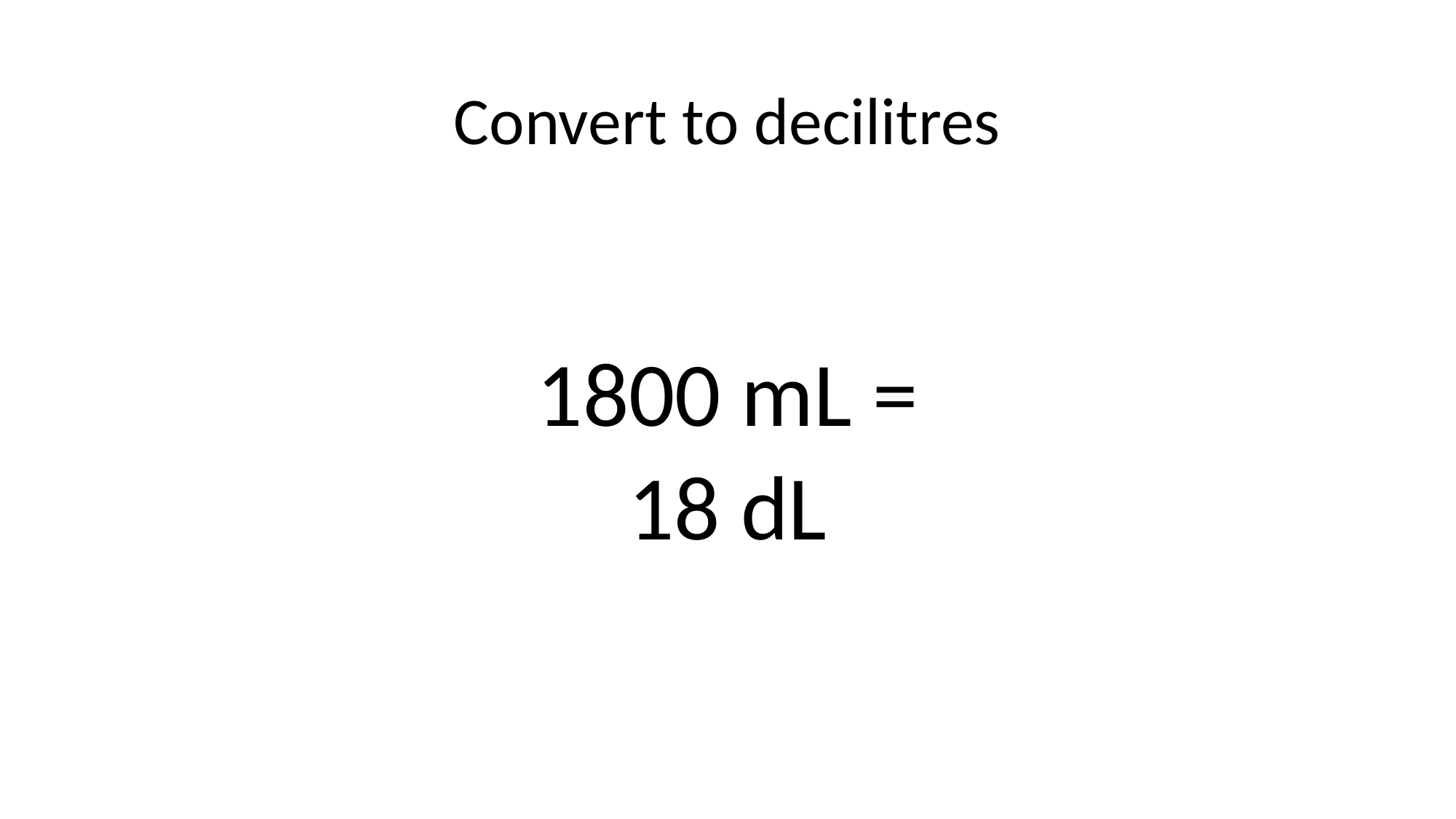

# Convert to decilitres

1800 mL =
18 dL